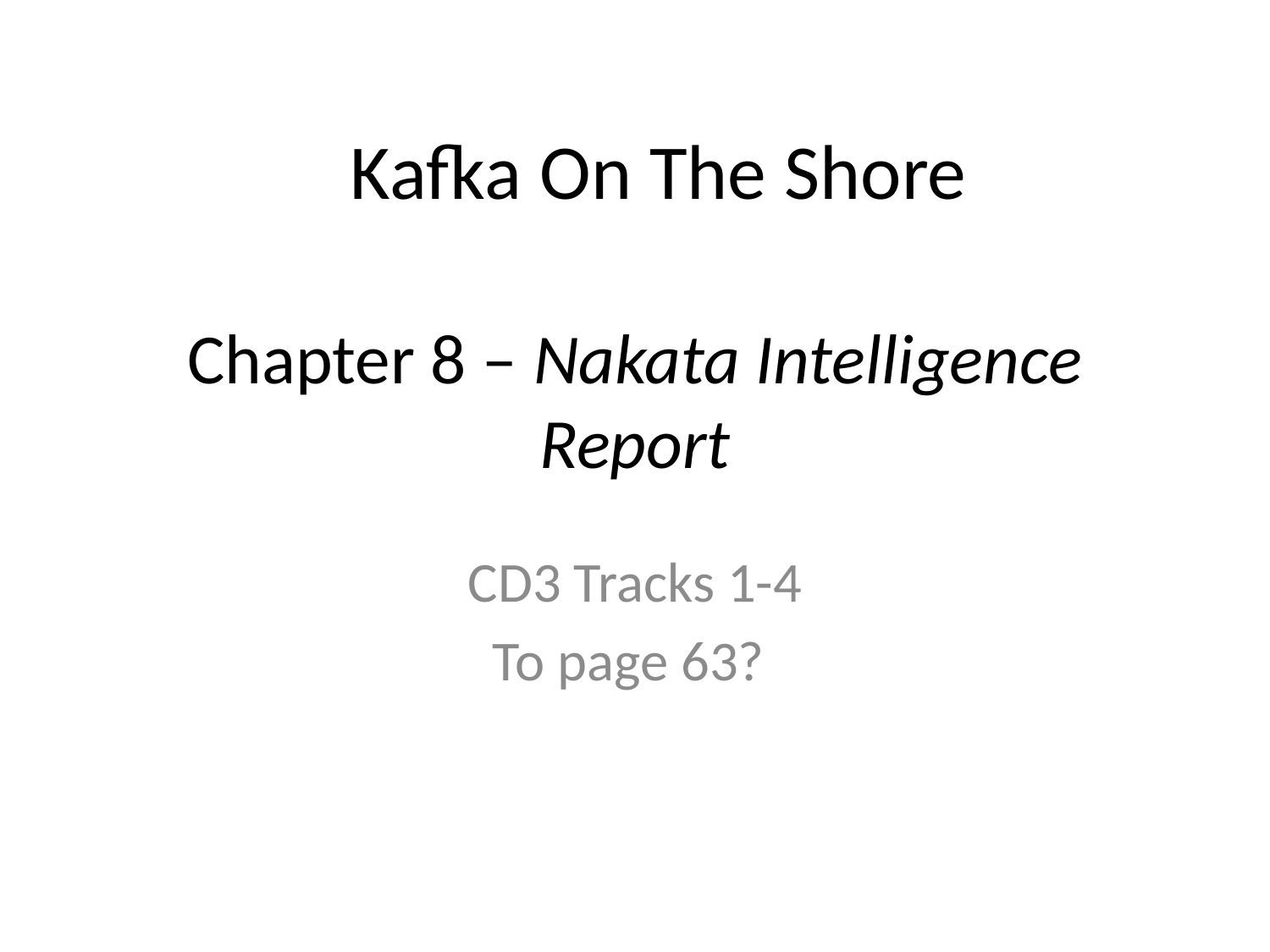

Kafka On The Shore
# Chapter 8 – Nakata Intelligence Report
CD3 Tracks 1-4
To page 63?